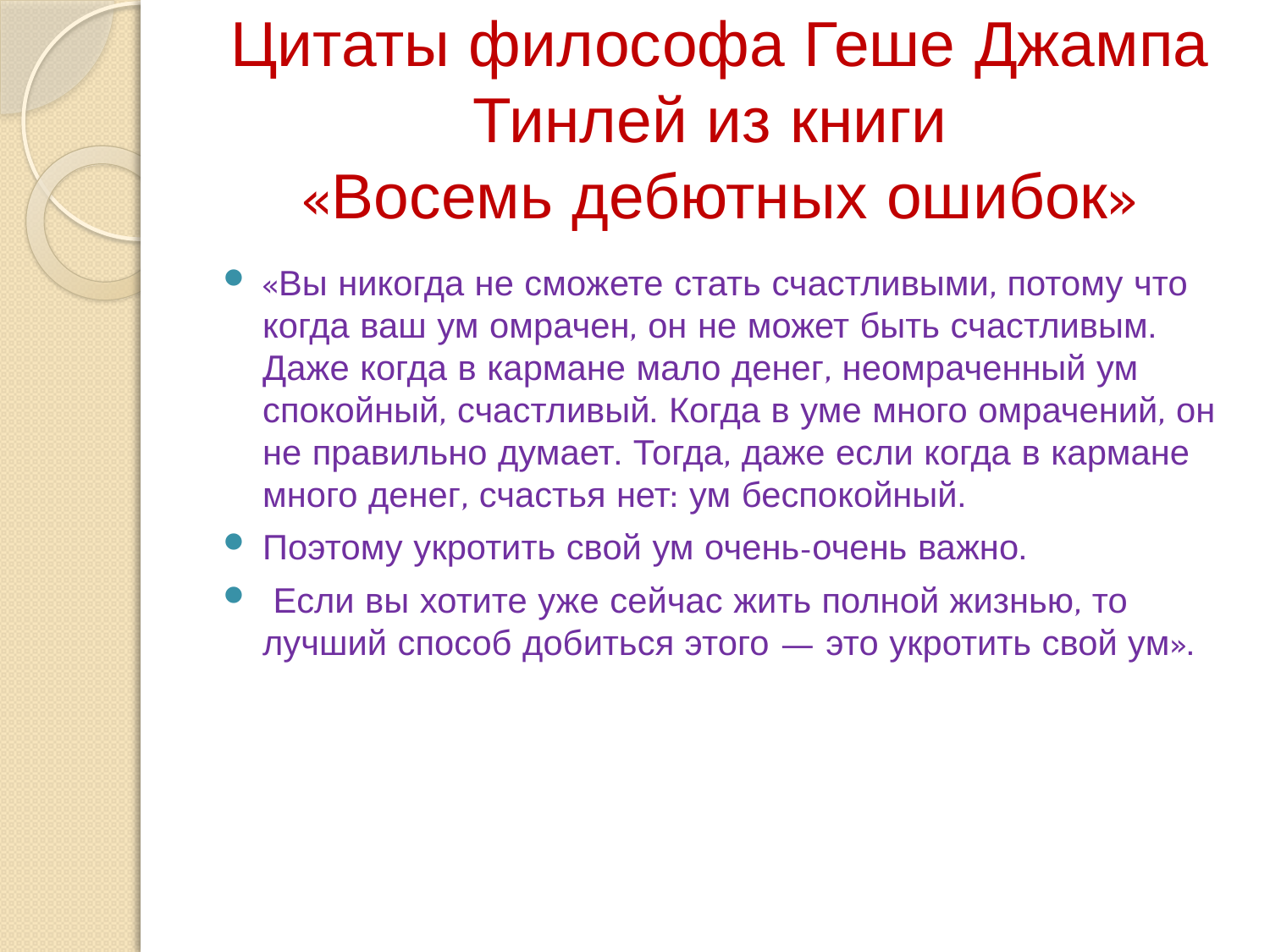

# Цитаты философа Геше Джампа Тинлей из книги «Восемь дебютных ошибок»

«Вы никогда не сможете стать счастливыми, потому что когда ваш ум омрачен, он не может быть счастливым.  Даже когда в кармане мало денег, неомраченный ум спокойный, счастливый. Когда в уме много омрачений, он не правильно думает. Тогда, даже если когда в кармане много денег, счастья нет: ум беспокойный.
Поэтому укротить свой ум очень-очень важно.
 Если вы хотите уже сейчас жить полной жизнью, то лучший способ добиться этого — это укротить свой ум».